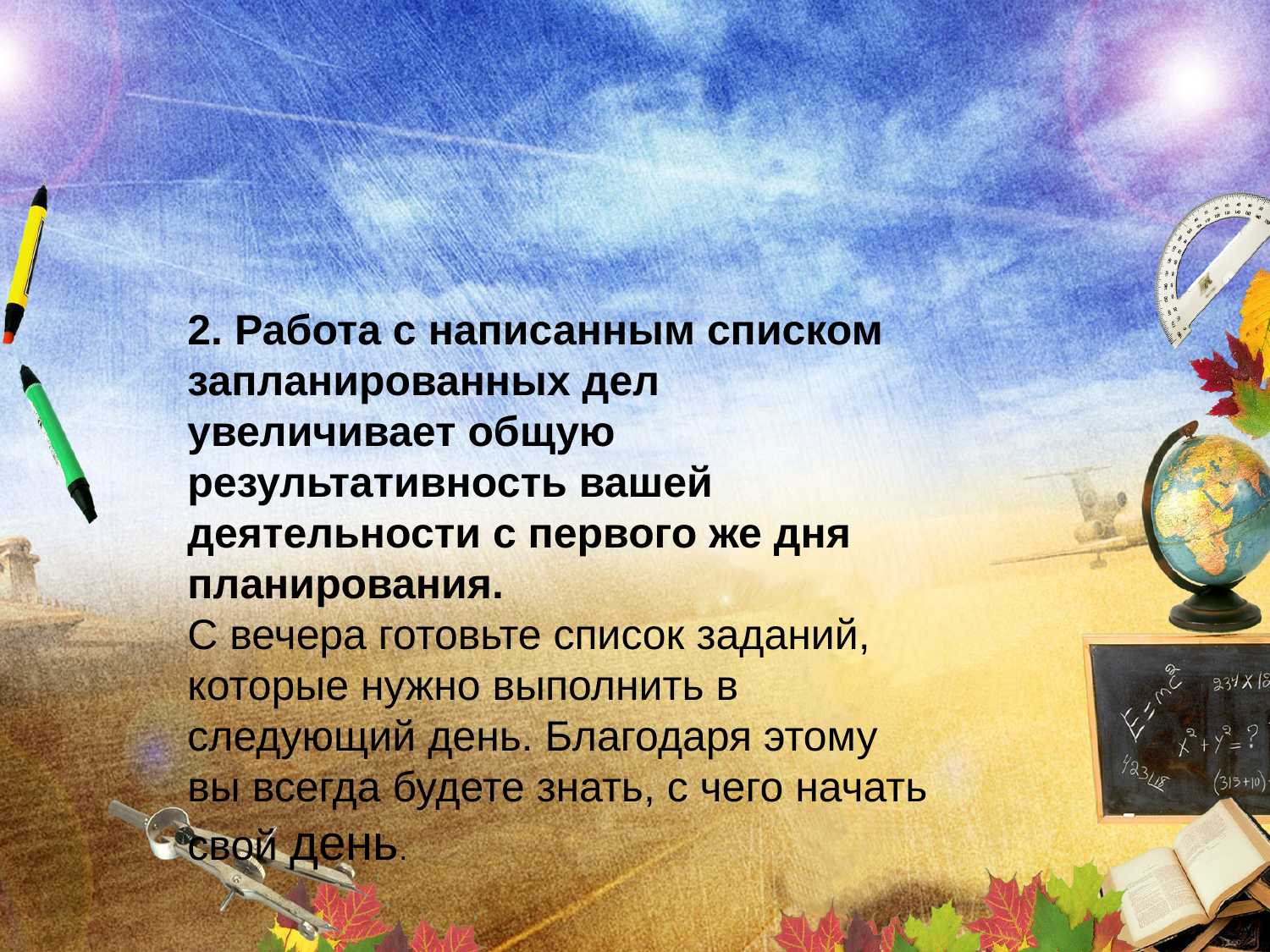

2. Работа с написанным списком запланированных дел увеличивает общую результативность вашей деятельности с первого же дня планирования.
С вечера готовьте список заданий, которые нужно выполнить в следующий день. Благодаря этому вы всегда будете знать, с чего начать свой день.